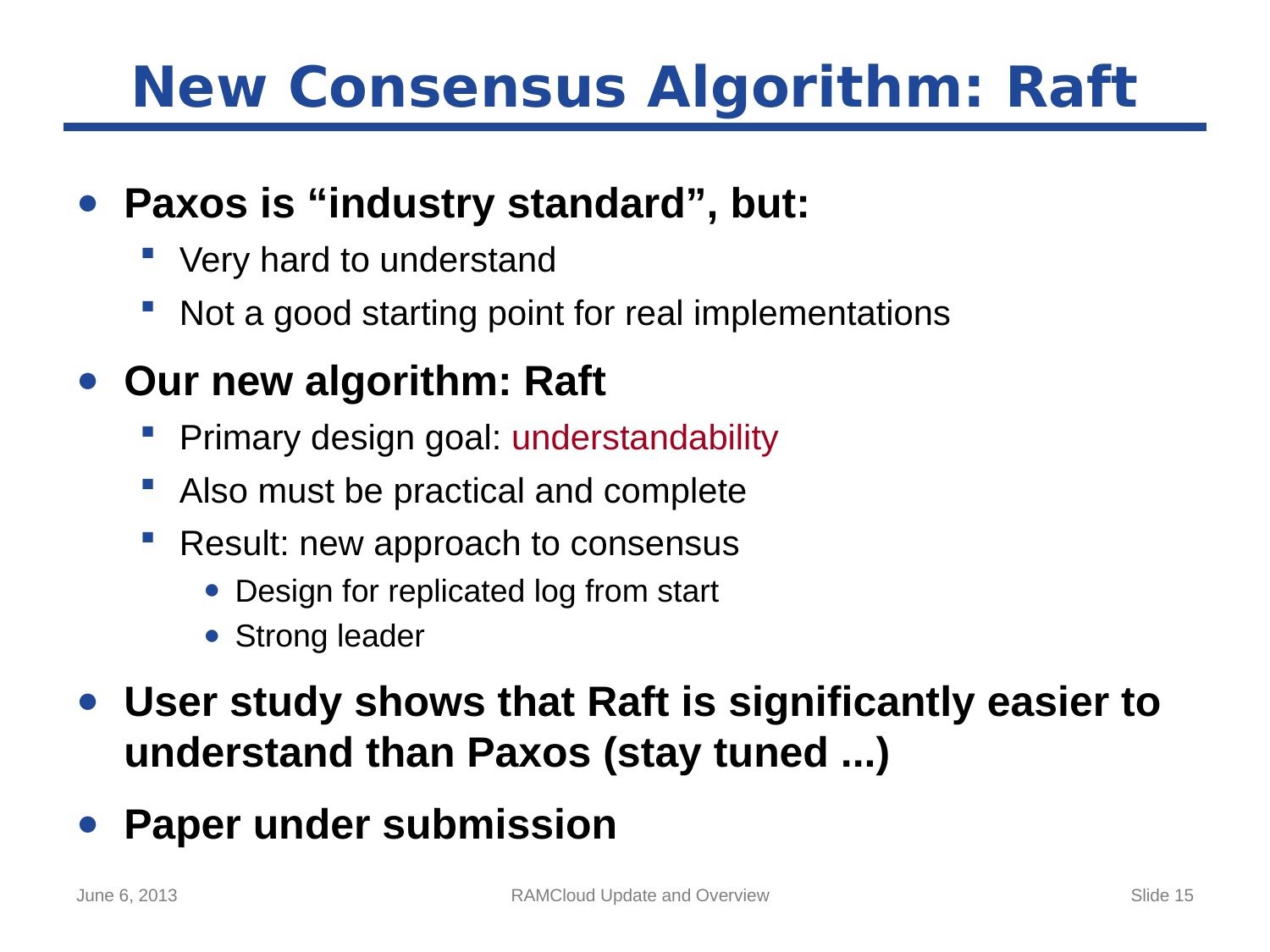

# New Consensus Algorithm: Raft
Paxos is “industry standard”, but:
Very hard to understand
Not a good starting point for real implementations
Our new algorithm: Raft
Primary design goal: understandability
Also must be practical and complete
Result: new approach to consensus
Design for replicated log from start
Strong leader
User study shows that Raft is significantly easier to understand than Paxos (stay tuned ...)
Paper under submission

June 6, 2013
RAMCloud Update and Overview
Slide 15